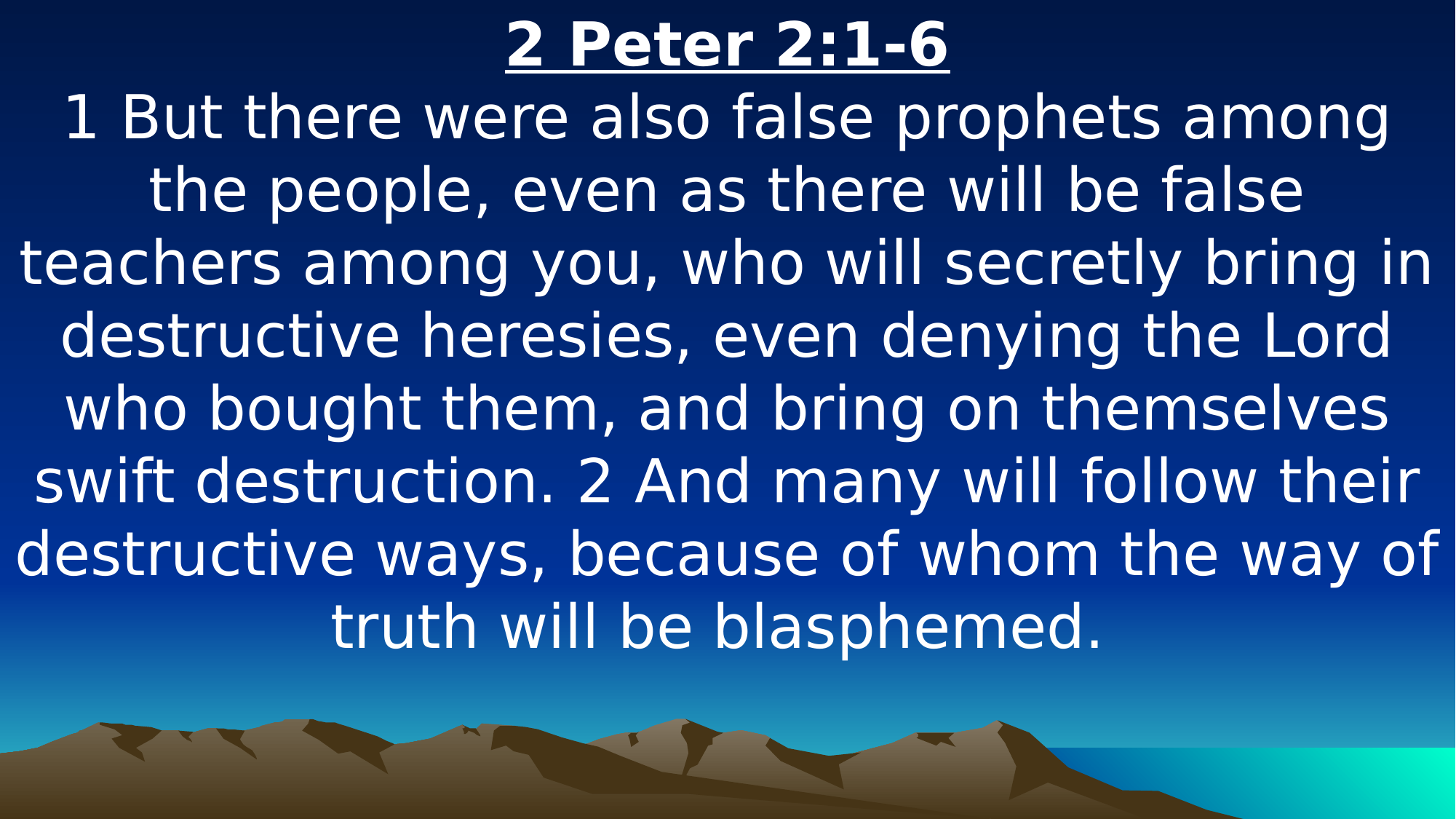

2 Peter 2:1-6
1 But there were also false prophets among the people, even as there will be false teachers among you, who will secretly bring in destructive heresies, even denying the Lord who bought them, and bring on themselves swift destruction. 2 And many will follow their destructive ways, because of whom the way of truth will be blasphemed.